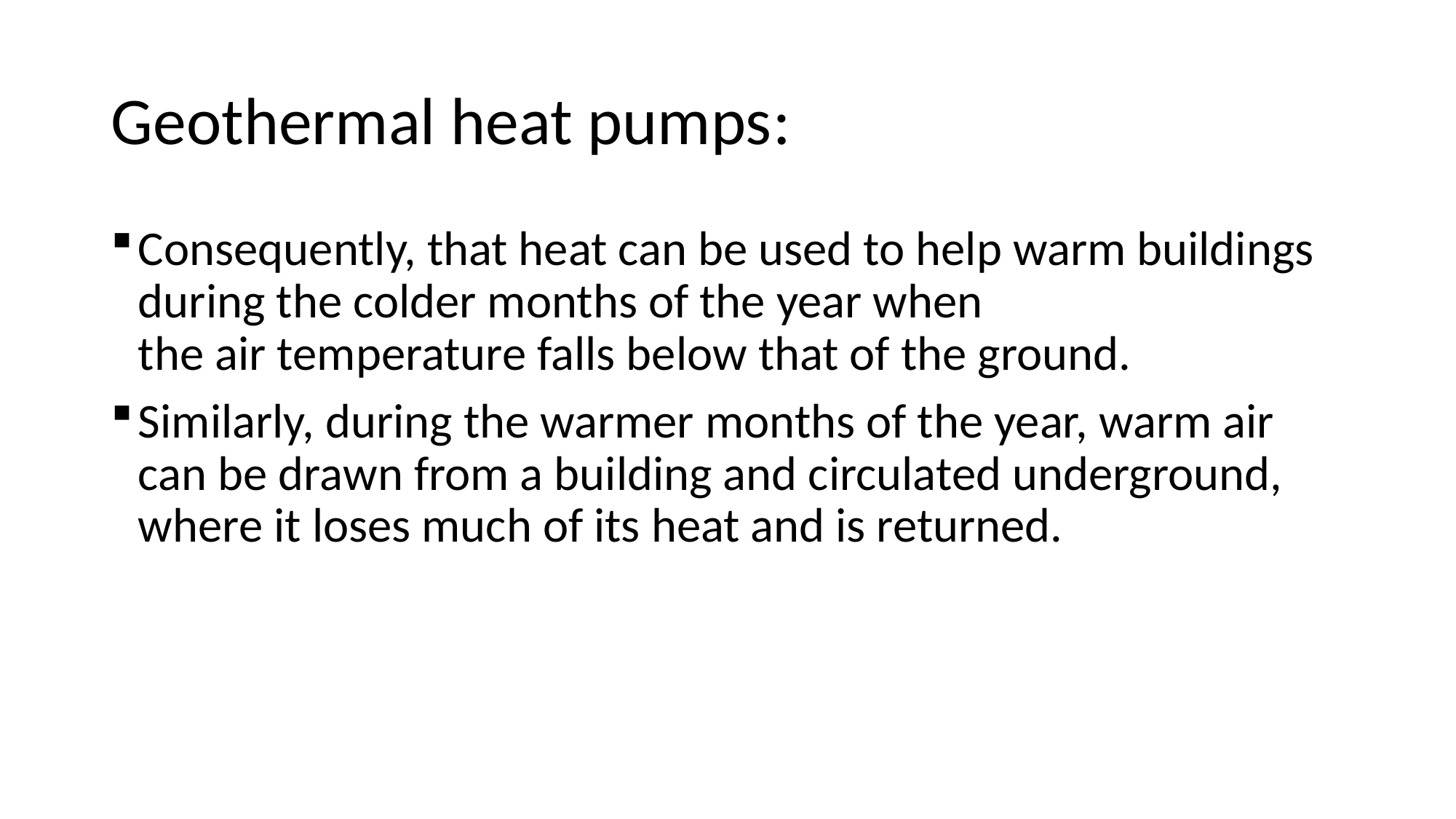

# Geothermal heat pumps:
Consequently, that heat can be used to help warm buildings during the colder months of the year when the air temperature falls below that of the ground.
Similarly, during the warmer months of the year, warm air can be drawn from a building and circulated underground, where it loses much of its heat and is returned.